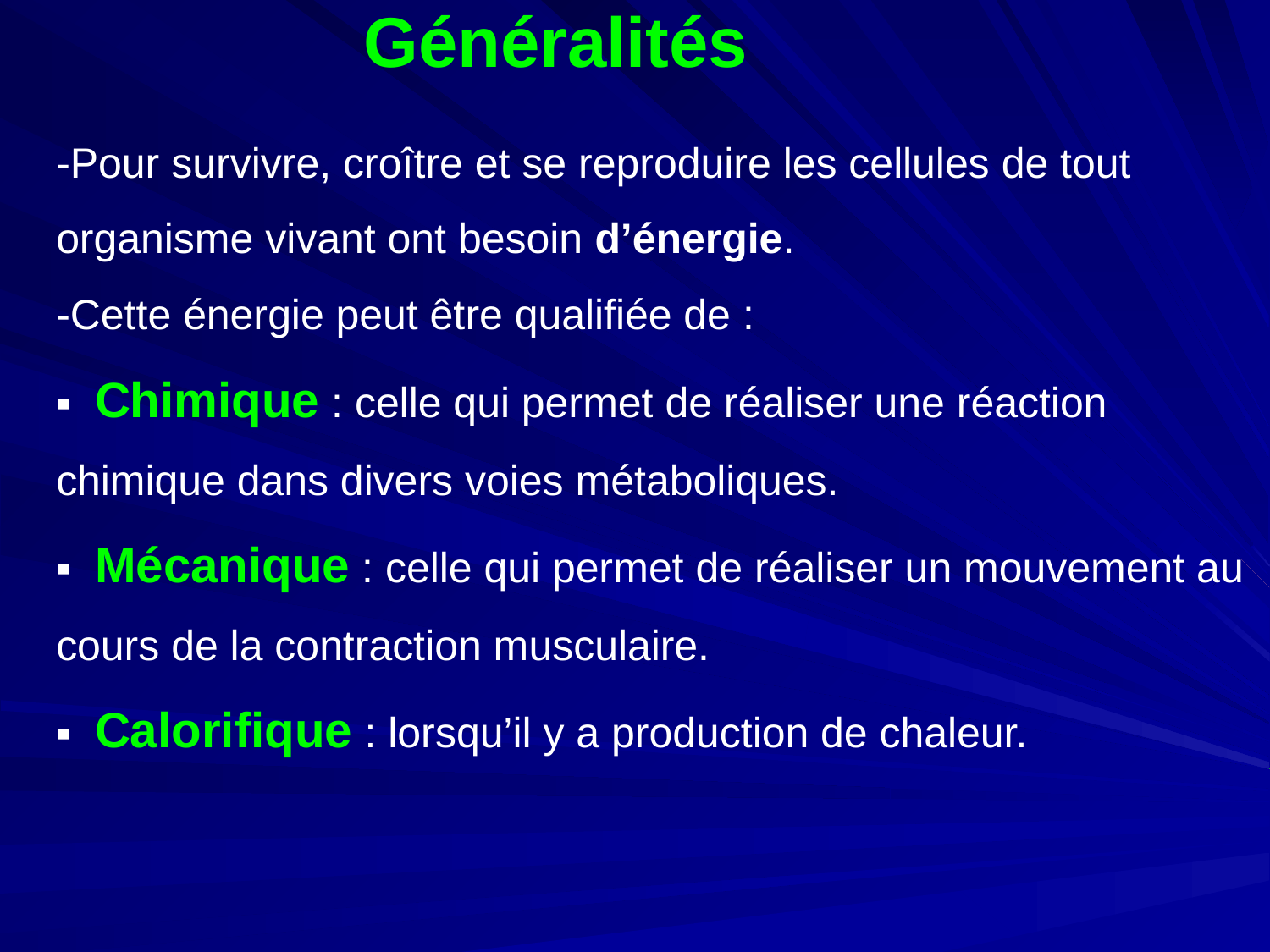

Généralités
-Pour survivre, croître et se reproduire les cellules de tout organisme vivant ont besoin d’énergie.
-Cette énergie peut être qualifiée de :
▪  Chimique : celle qui permet de réaliser une réaction chimique dans divers voies métaboliques.
▪  Mécanique : celle qui permet de réaliser un mouvement au cours de la contraction musculaire.
▪  Calorifique : lorsqu’il y a production de chaleur.